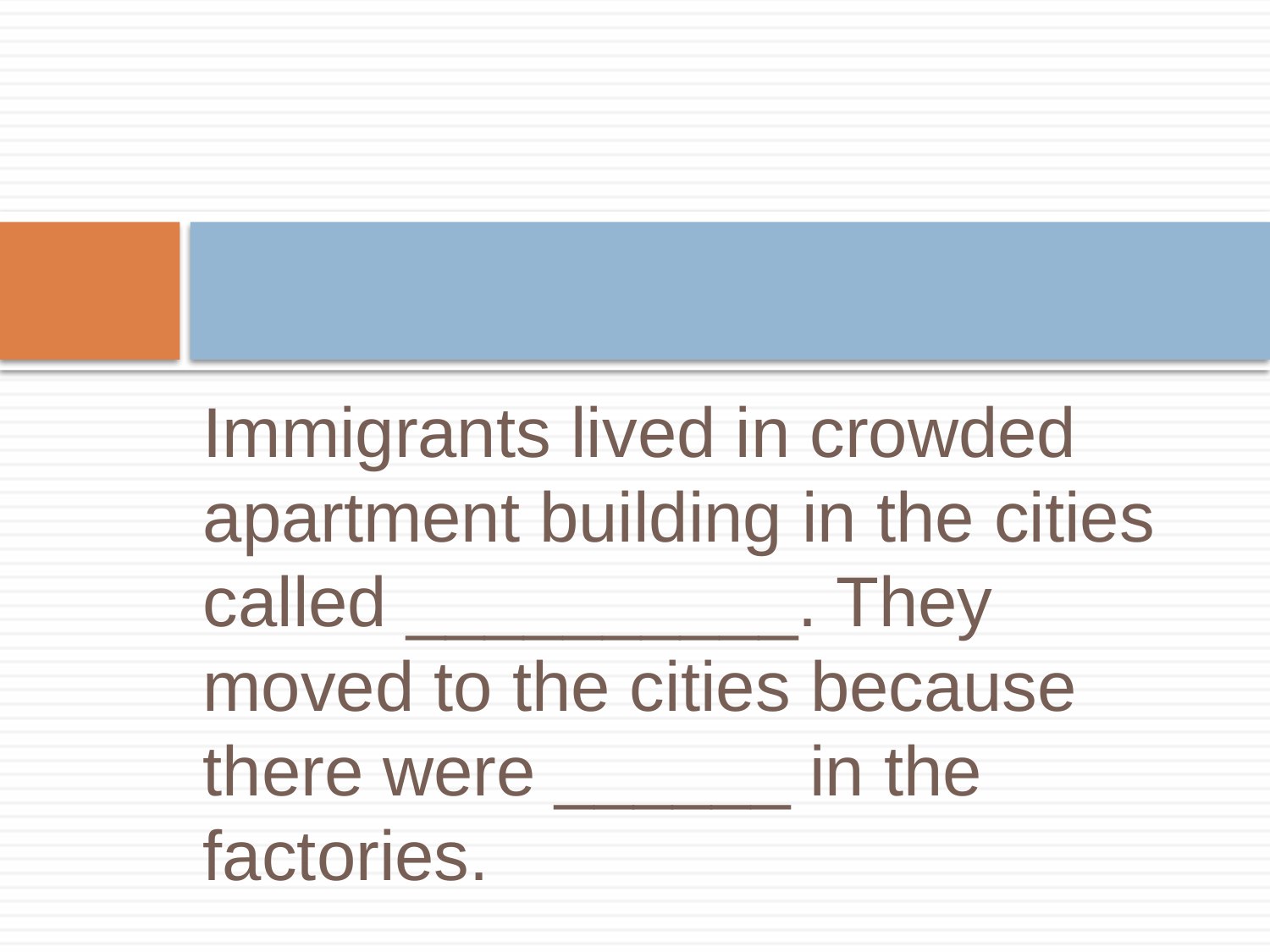

#
Immigrants lived in crowded apartment building in the cities called __________. They moved to the cities because there were ______ in the factories.